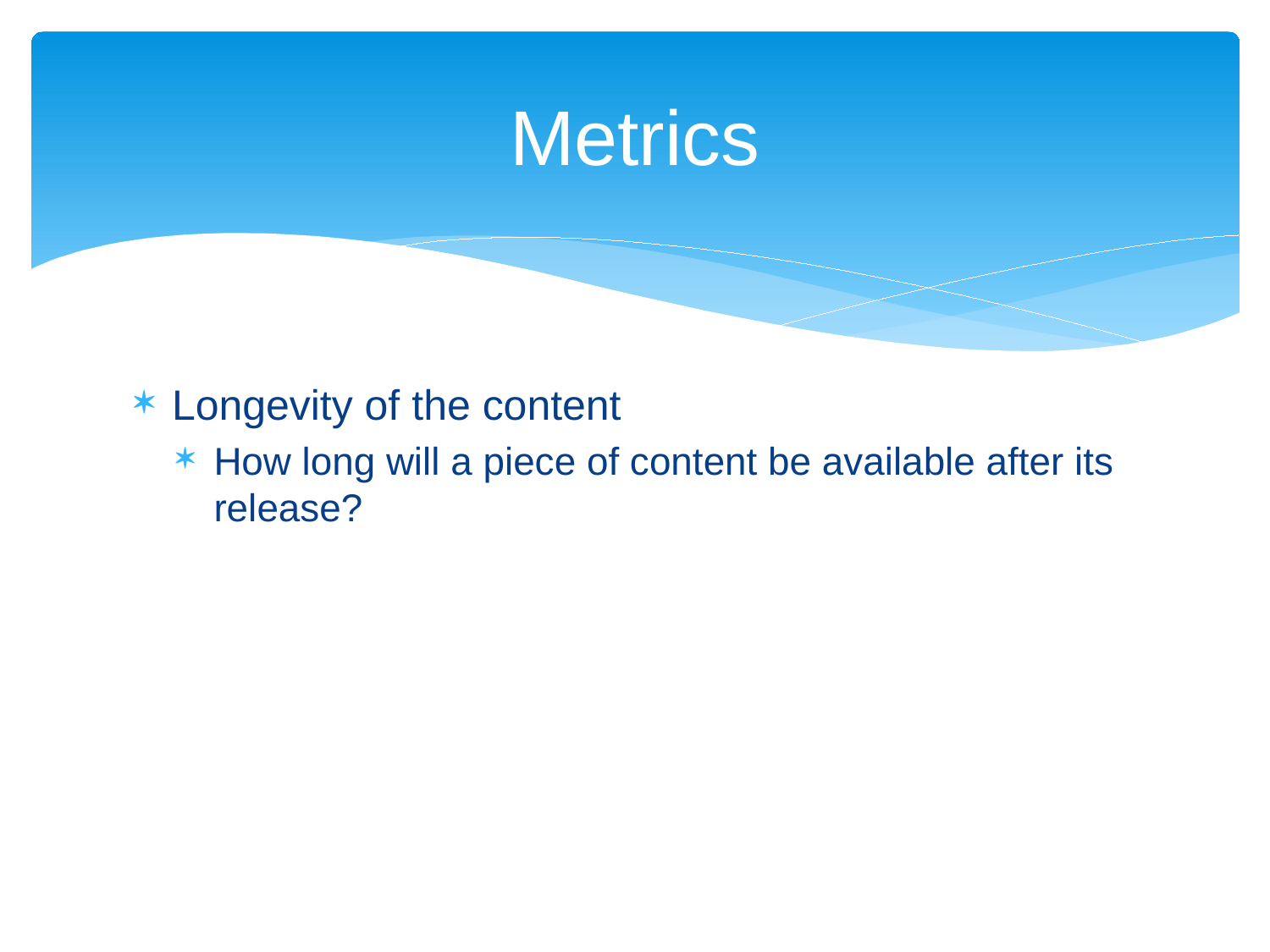

# Metrics
Longevity of the content
How long will a piece of content be available after its release?